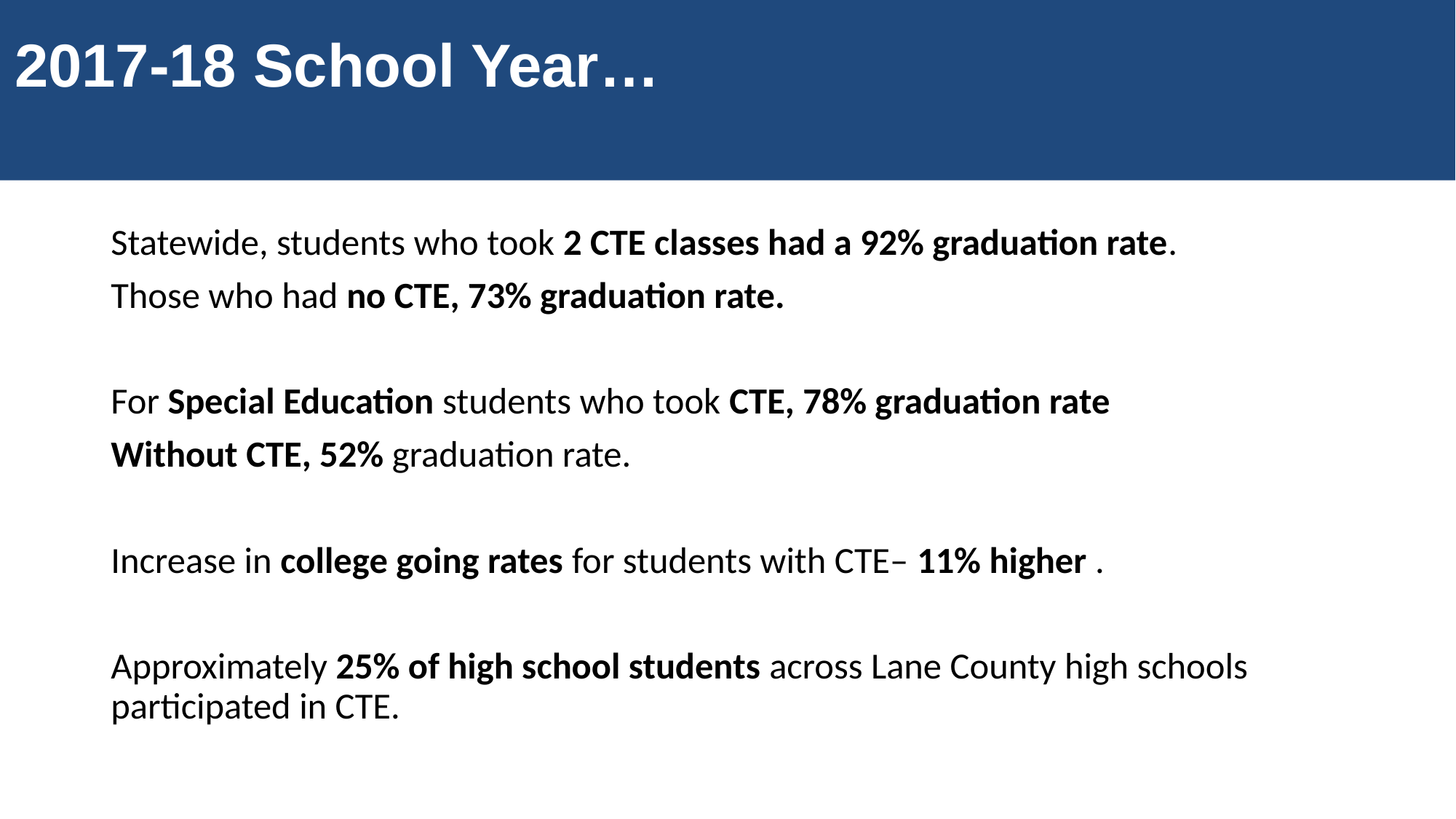

2017-18 School Year…
Statewide, students who took 2 CTE classes had a 92% graduation rate.
Those who had no CTE, 73% graduation rate.

For Special Education students who took CTE, 78% graduation rate
Without CTE, 52% graduation rate.

Increase in college going rates for students with CTE– 11% higher .

Approximately 25% of high school students across Lane County high schools participated in CTE.